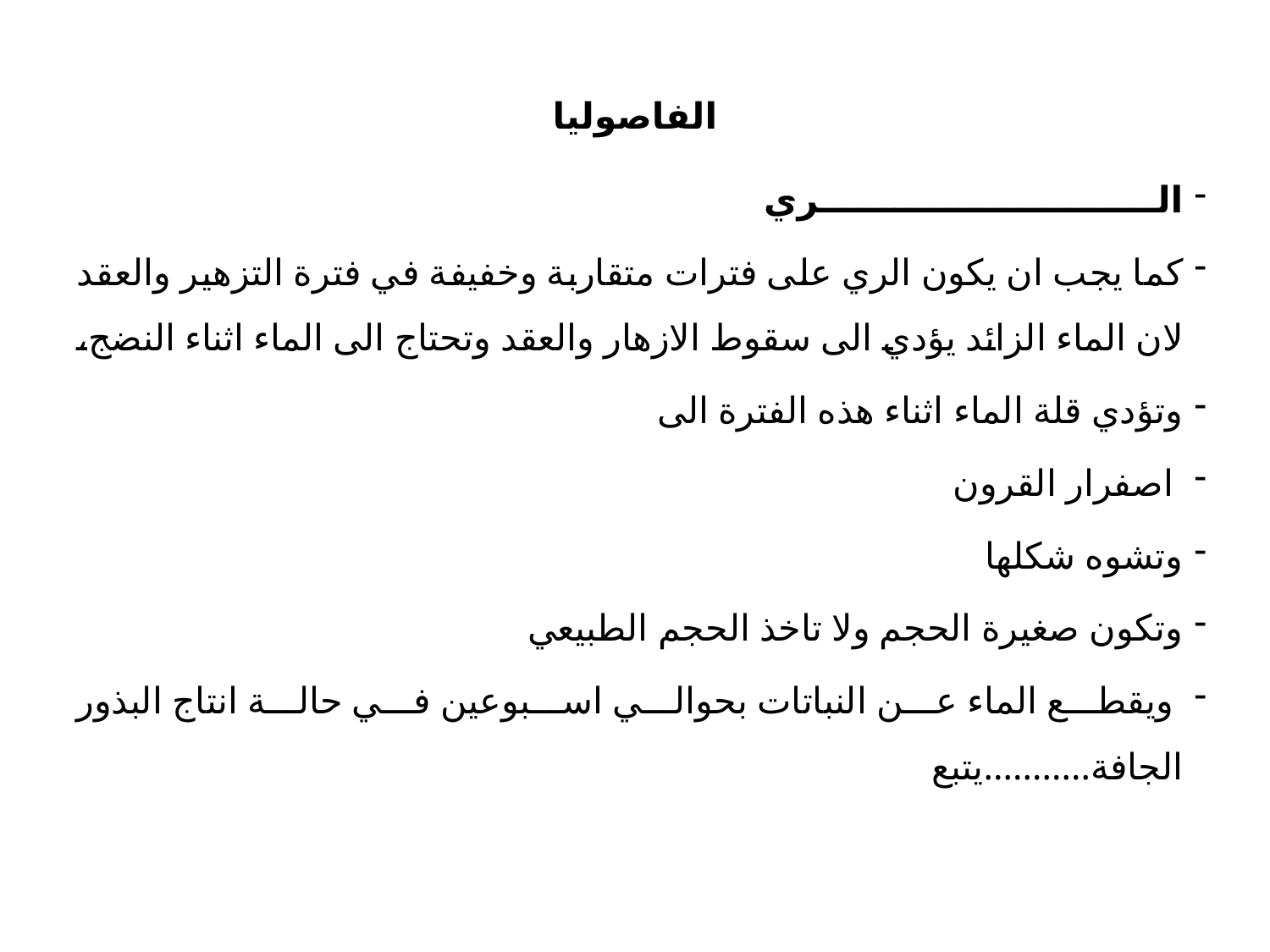

# الفاصوليا
الـــــــــــــــــــــــــــري
كما يجب ان يكون الري على فترات متقاربة وخفيفة في فترة التزهير والعقد لان الماء الزائد يؤدي الى سقوط الازهار والعقد وتحتاج الى الماء اثناء النضج،
وتؤدي قلة الماء اثناء هذه الفترة الى
 اصفرار القرون
وتشوه شكلها
وتكون صغيرة الحجم ولا تاخذ الحجم الطبيعي
 ويقطع الماء عن النباتات بحوالي اسبوعين في حالة انتاج البذور الجافة...........يتبع